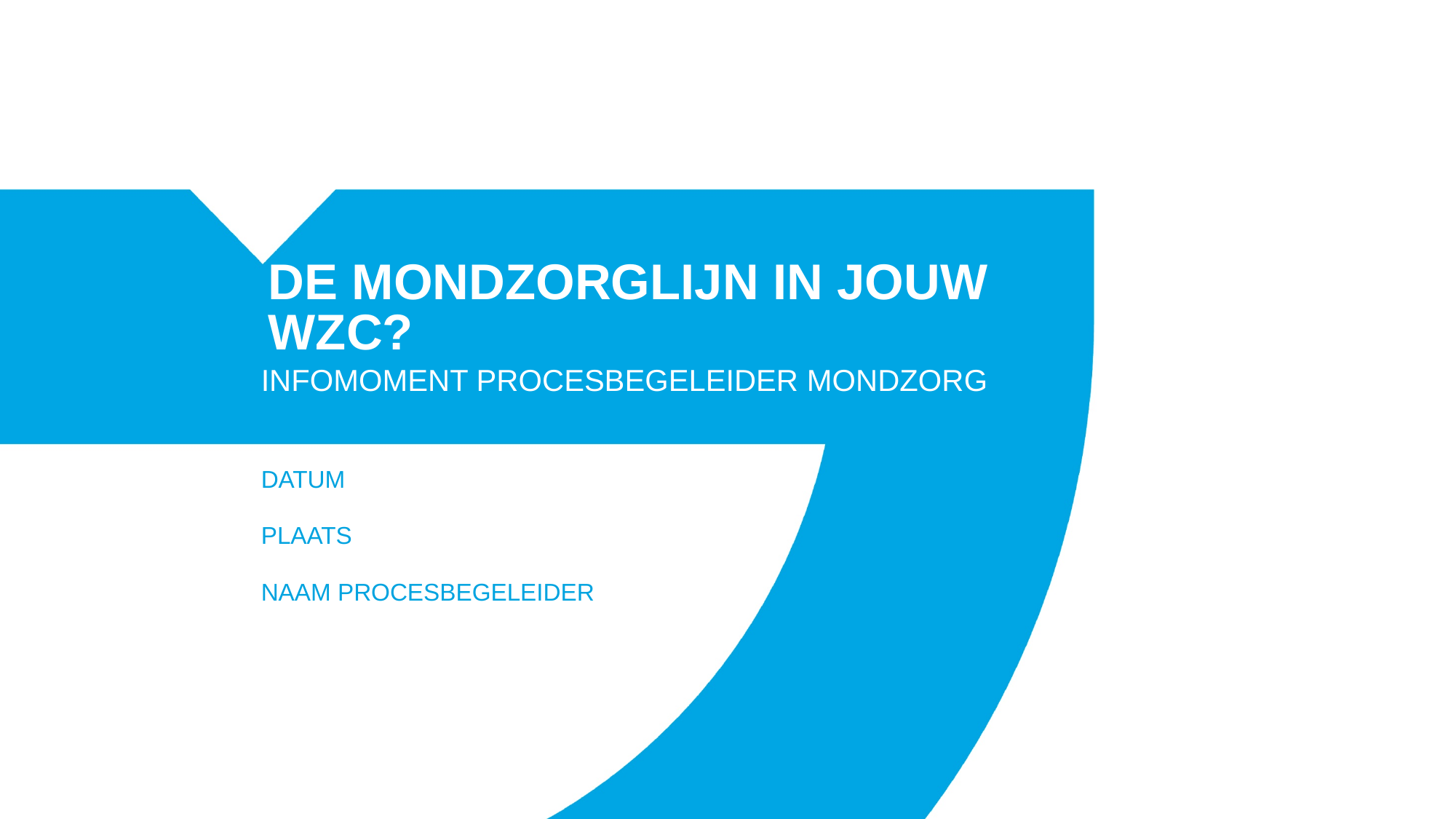

# De Mondzorglijn in jouw wzc?
Infomoment procesbegeleider Mondzorg
Datum
Plaats
Naam procesbegeleider